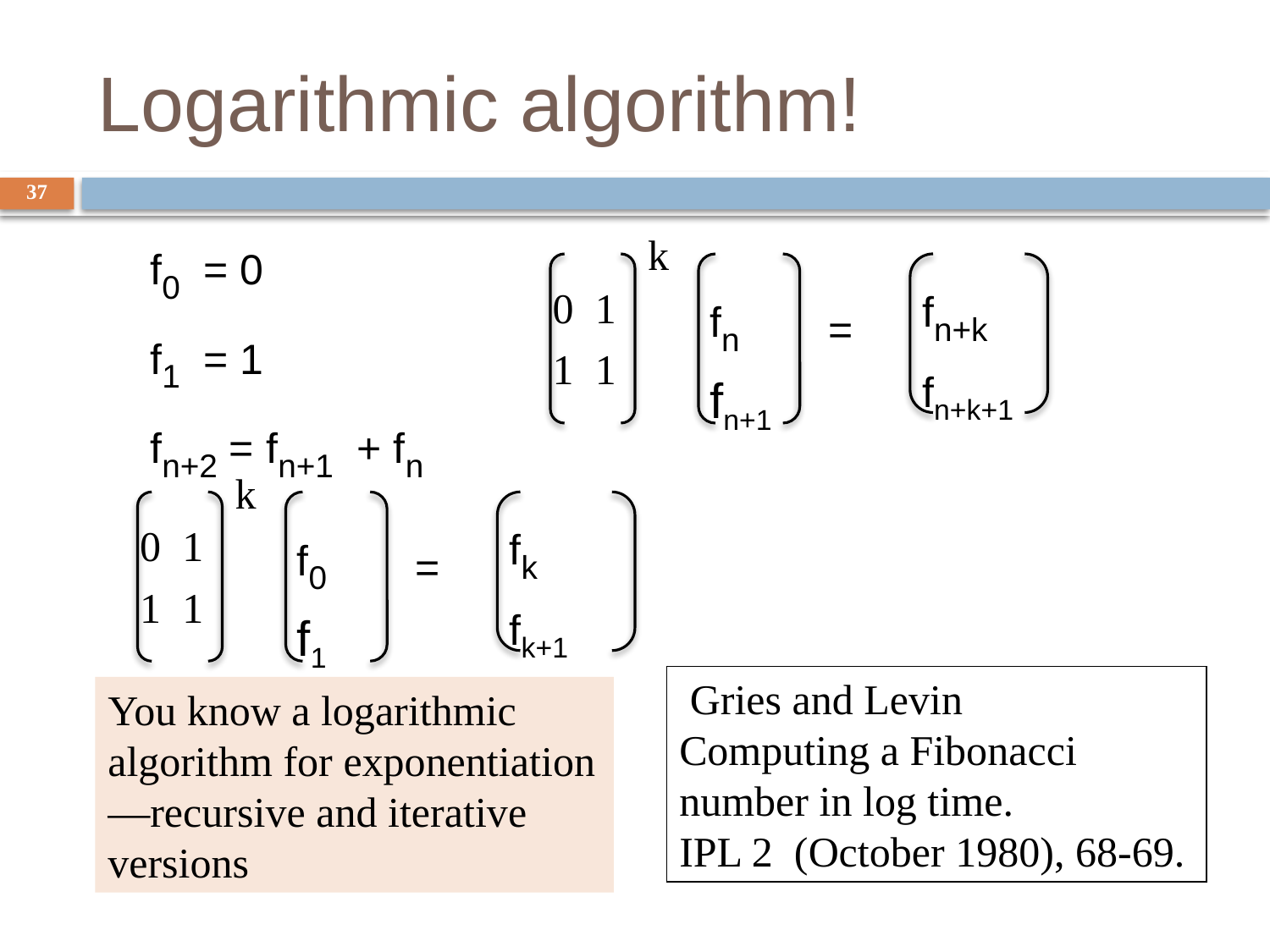

# Logarithmic algorithm!
37
f0  = 0
f1  = 1
fn+2 = fn+1  + fn

k
fn+k
fn+k+1
0  1
1  1
fn
fn+1
=

k
fk
fk+1
0  1
1  1
f0
f1
=

 Gries and Levin
Computing a Fibonacci number in log time.
IPL 2  (October 1980), 68-69.
You know a logarithmic algorithm for exponentiation —recursive and iterative versions